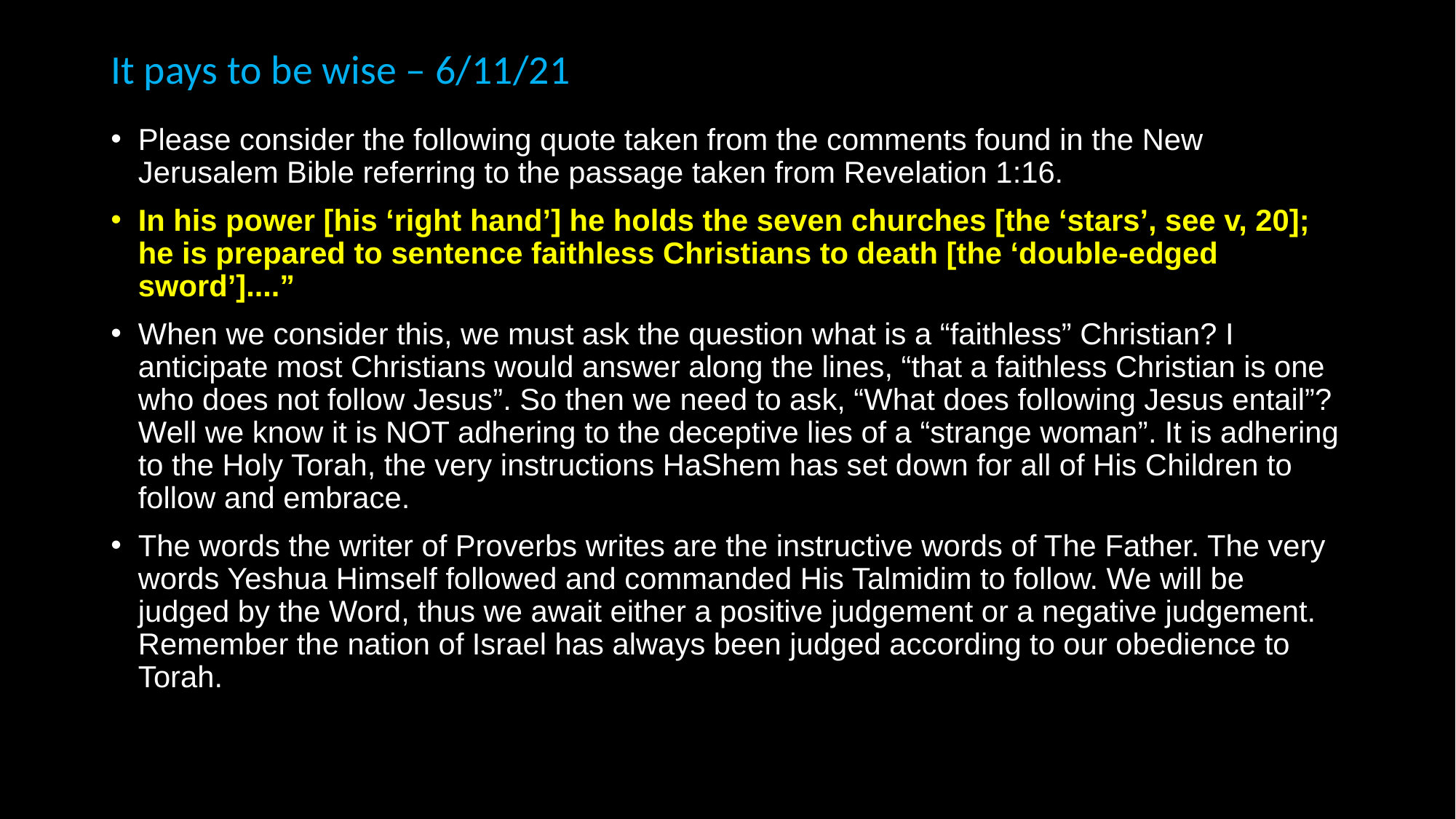

# It pays to be wise – 6/11/21
Please consider the following quote taken from the comments found in the New Jerusalem Bible referring to the passage taken from Revelation 1:16.
In his power [his ‘right hand’] he holds the seven churches [the ‘stars’, see v, 20]; he is prepared to sentence faithless Christians to death [the ‘double-edged sword’]....”
When we consider this, we must ask the question what is a “faithless” Christian? I anticipate most Christians would answer along the lines, “that a faithless Christian is one who does not follow Jesus”. So then we need to ask, “What does following Jesus entail”? Well we know it is NOT adhering to the deceptive lies of a “strange woman”. It is adhering to the Holy Torah, the very instructions HaShem has set down for all of His Children to follow and embrace.
The words the writer of Proverbs writes are the instructive words of The Father. The very words Yeshua Himself followed and commanded His Talmidim to follow. We will be judged by the Word, thus we await either a positive judgement or a negative judgement. Remember the nation of Israel has always been judged according to our obedience to Torah.